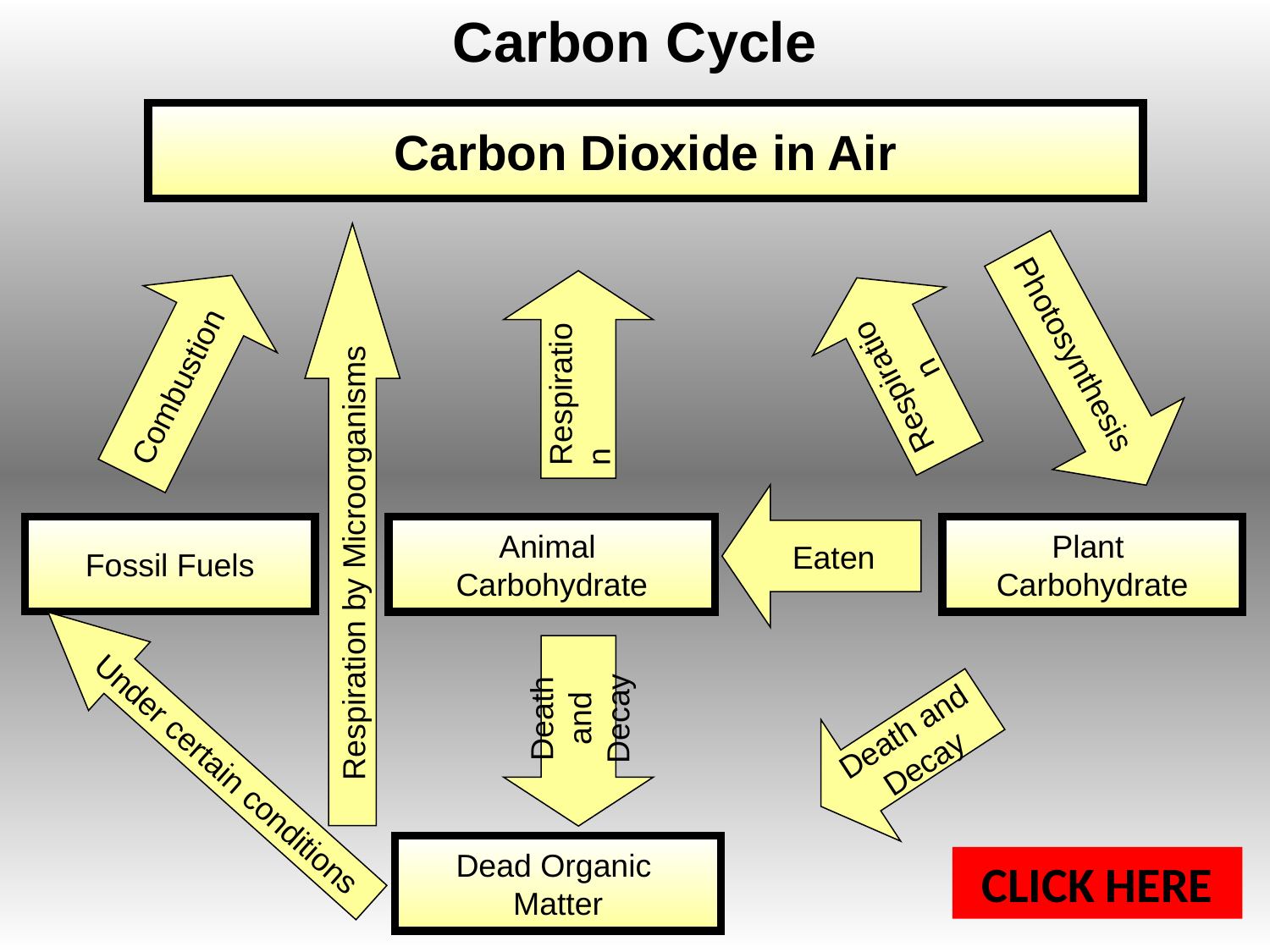

Carbon Cycle
Carbon Dioxide in Air
Respiration by Microorganisms
Photosynthesis
Combustion
Respiration
Respiration
Eaten
Animal
Carbohydrate
Fossil Fuels
Plant
Carbohydrate
Under certain conditions
Death and Decay
Death and Decay
Dead Organic
Matter
CLICK HERE